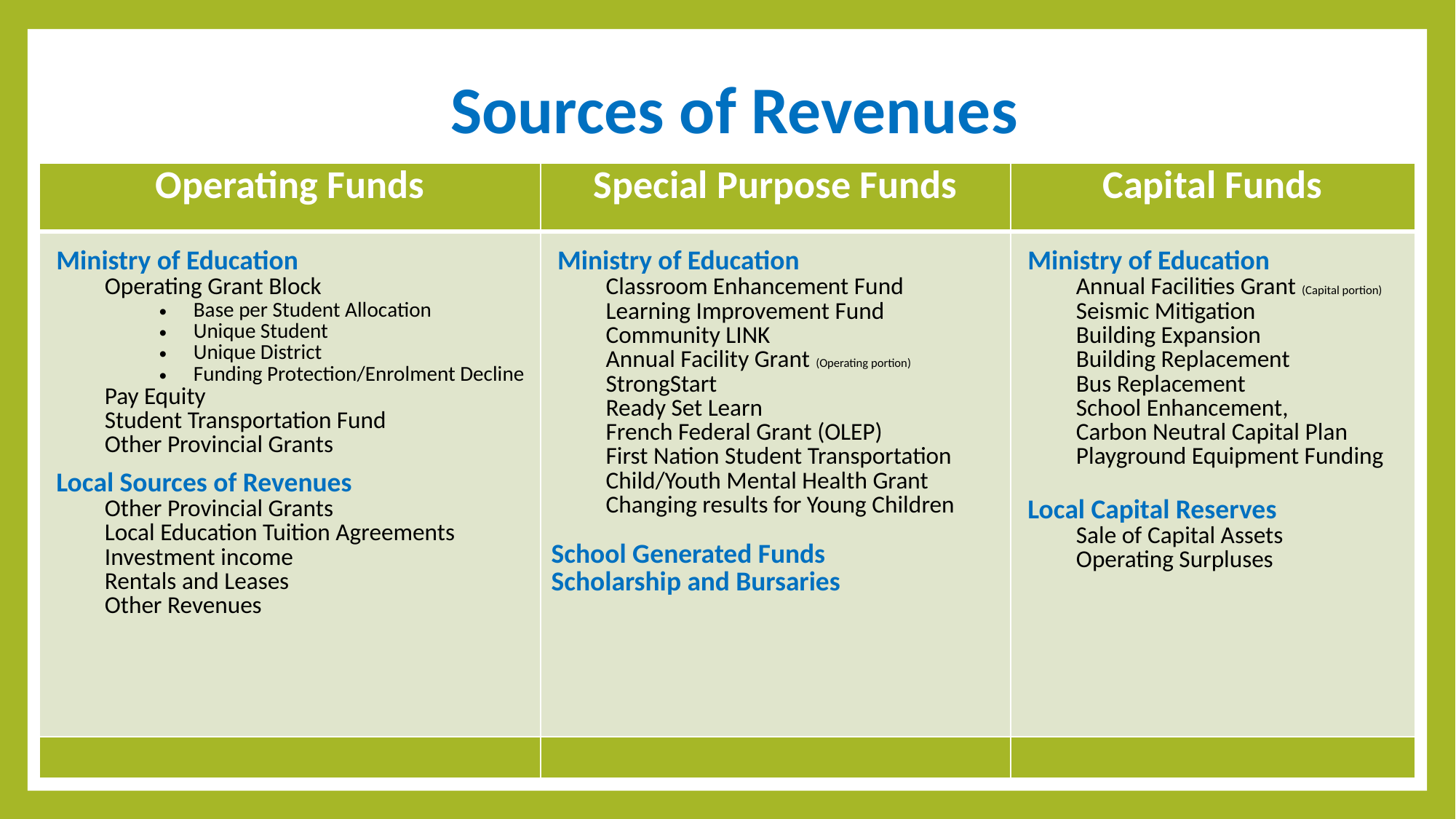

# Sources of Revenues
| Operating Funds | Special Purpose Funds | Capital Funds |
| --- | --- | --- |
| Ministry of Education Operating Grant Block Base per Student Allocation Unique Student Unique District Funding Protection/Enrolment Decline Pay Equity Student Transportation Fund Other Provincial Grants Local Sources of Revenues Other Provincial Grants Local Education Tuition Agreements Investment income Rentals and Leases Other Revenues | Ministry of Education Classroom Enhancement Fund Learning Improvement Fund Community LINK Annual Facility Grant (Operating portion) StrongStart Ready Set Learn French Federal Grant (OLEP) First Nation Student Transportation Child/Youth Mental Health Grant Changing results for Young Children School Generated Funds Scholarship and Bursaries | Ministry of Education Annual Facilities Grant (Capital portion) Seismic Mitigation Building Expansion Building Replacement Bus Replacement School Enhancement, Carbon Neutral Capital Plan Playground Equipment Funding Local Capital Reserves Sale of Capital Assets Operating Surpluses |
|  |  |  |